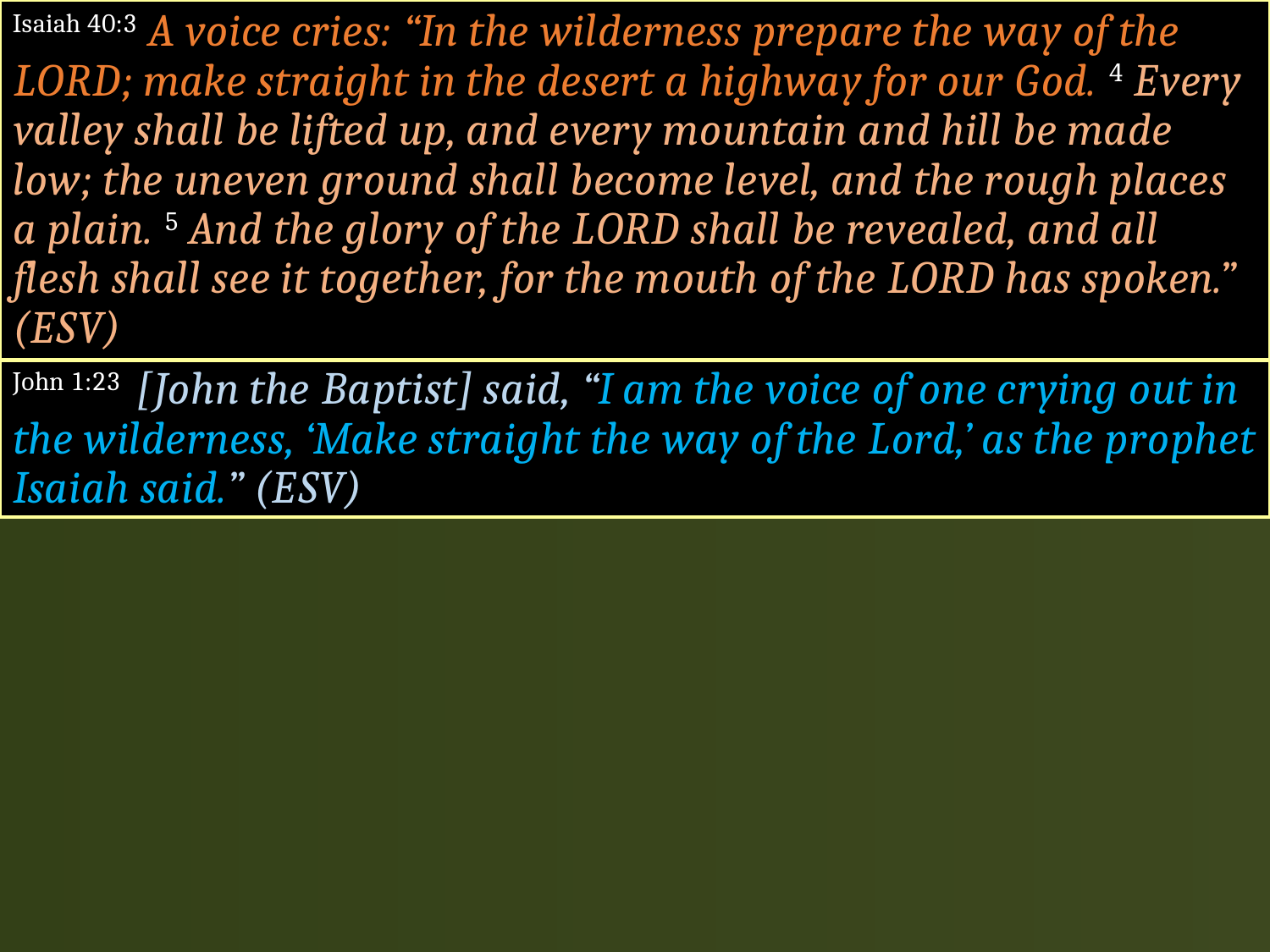

Isaiah 40:3 A voice cries: “In the wilderness prepare the way of the LORD; make straight in the desert a highway for our God. 4 Every valley shall be lifted up, and every mountain and hill be made low; the uneven ground shall become level, and the rough places a plain. 5 And the glory of the LORD shall be revealed, and all flesh shall see it together, for the mouth of the LORD has spoken.” (ESV)
John 1:23  [John the Baptist] said, “I am the voice of one crying out in the wilderness, ‘Make straight the way of the Lord,’ as the prophet Isaiah said.” (ESV)